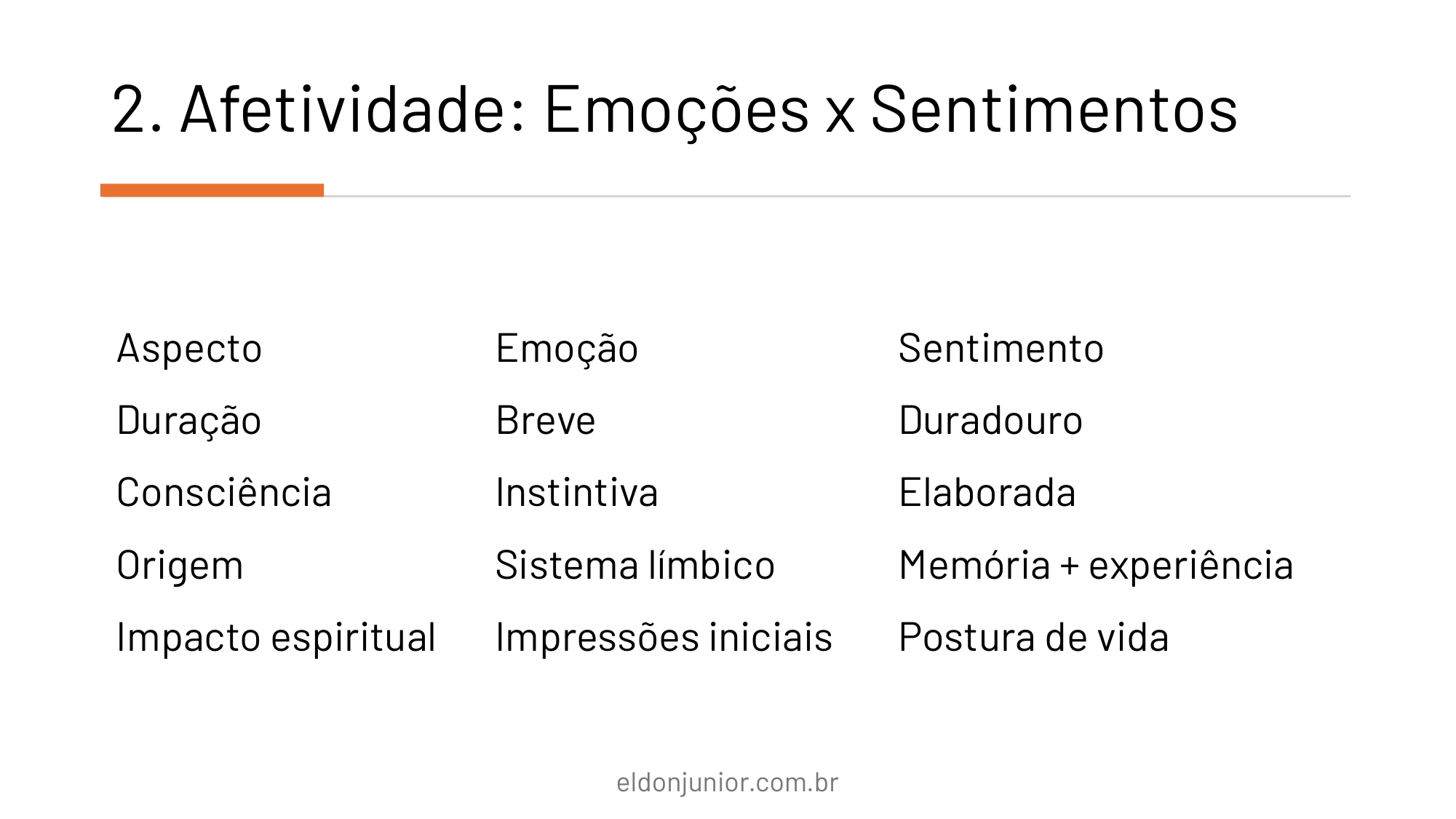

# 2. Afetividade: Emoções x Sentimentos

| Aspecto | Emoção | Sentimento |
| --- | --- | --- |
| Duração | Breve | Duradouro |
| Consciência | Instintiva | Elaborada |
| Origem | Sistema límbico | Memória + experiência |
| Impacto espiritual | Impressões iniciais | Postura de vida |
eldonjunior.com.br